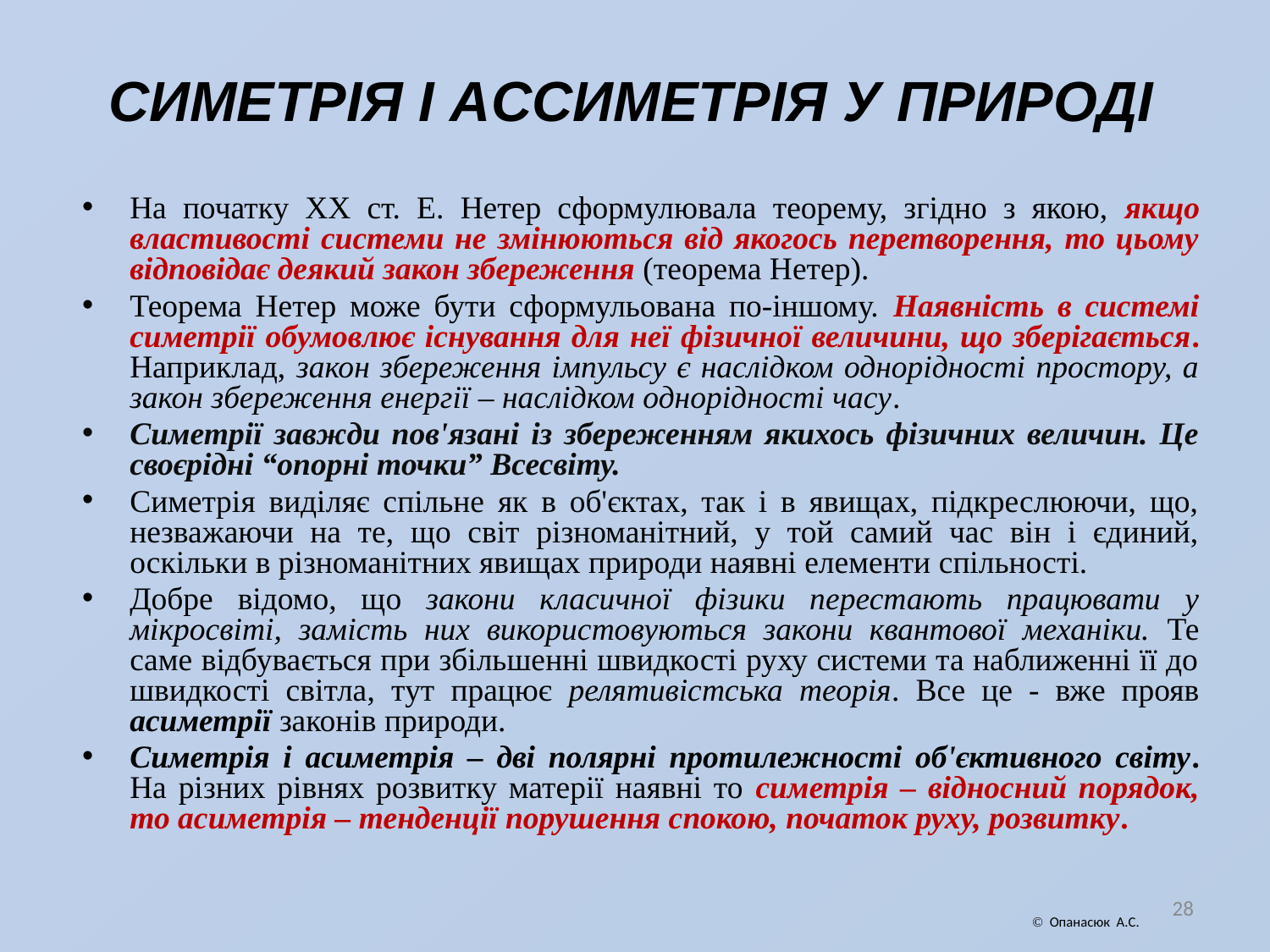

# СИМЕТРІЯ І АCСИМЕТРІЯ У ПРИРОДІ
На початку ХХ ст. Е. Нетер сформулювала теорему, згідно з якою, якщо властивості системи не змінюються від якогось перетворення, то цьому відповідає деякий закон збереження (теорема Нетер).
Теорема Нетер може бути сформульована по-іншому. Наявність в системі симетрії обумовлює існування для неї фізичної величини, що зберігається. Наприклад, закон збереження імпульсу є наслідком однорідності простору, а закон збереження енергії – наслідком однорідності часу.
Симетрії завжди пов'язані із збереженням якихось фізичних величин. Це своєрідні “опорні точки” Всесвіту.
Симетрія виділяє спільне як в об'єктах, так і в явищах, підкреслюючи, що, незважаючи на те, що світ різноманітний, у той самий час він і єдиний, оскільки в різноманітних явищах природи наявні елементи спільності.
Добре відомо, що закони класичної фізики перестають працювати у мікросвіті, замість них використовуються закони квантової механіки. Те саме відбувається при збільшенні швидкості руху системи та наближенні її до швидкості світла, тут працює релятивістська теорія. Все це - вже прояв асиметрії законів природи.
Симетрія і асиметрія – дві полярні протилежності об'єктивного світу. На різних рівнях розвитку матерії наявні то симетрія – відносний порядок, то асиметрія – тенденції порушення спокою, початок руху, розвитку.
28
©  Опанасюк  А.С.